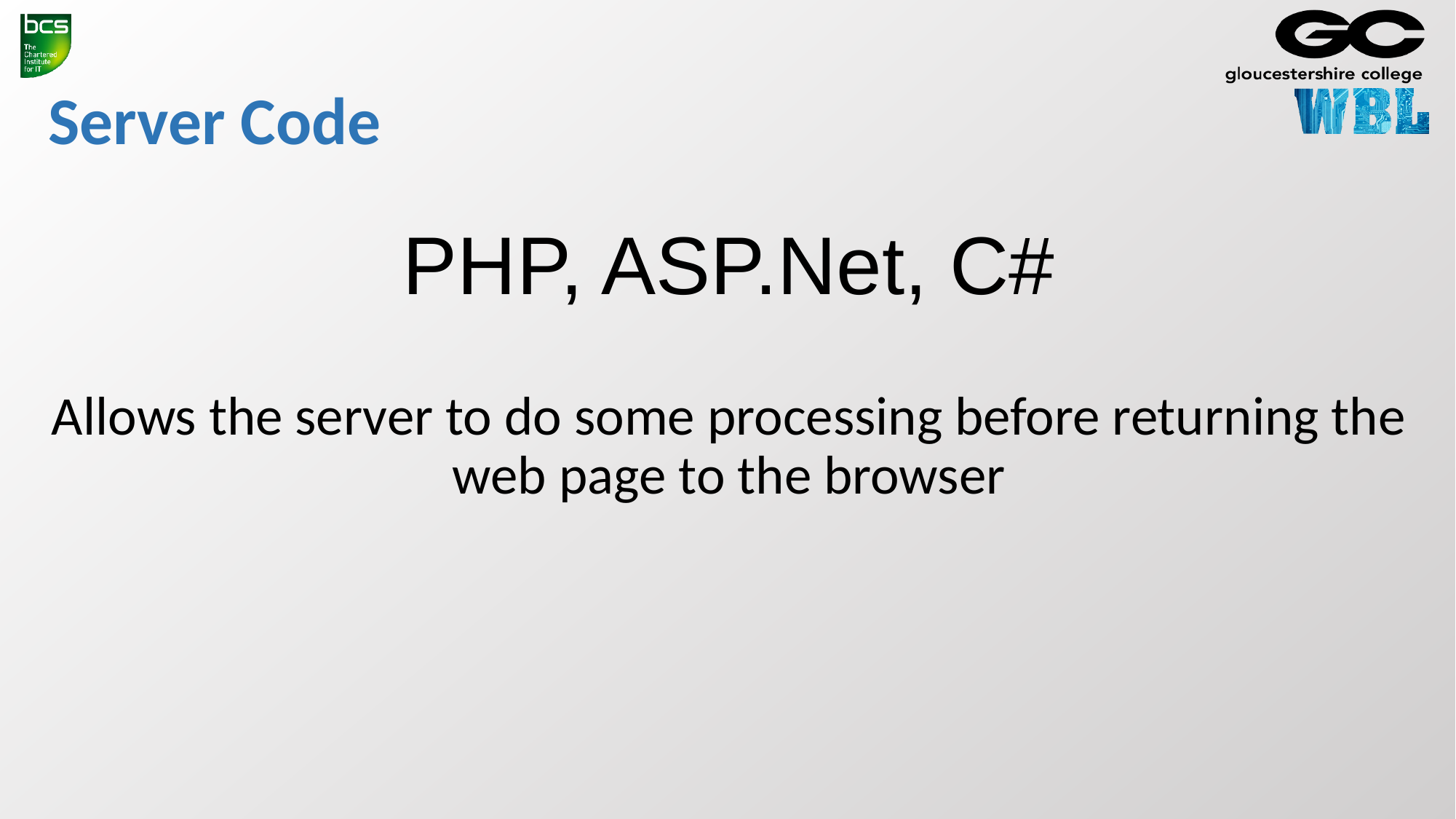

# Server Code
PHP, ASP.Net, C#

Allows the server to do some processing before returning the web page to the browser